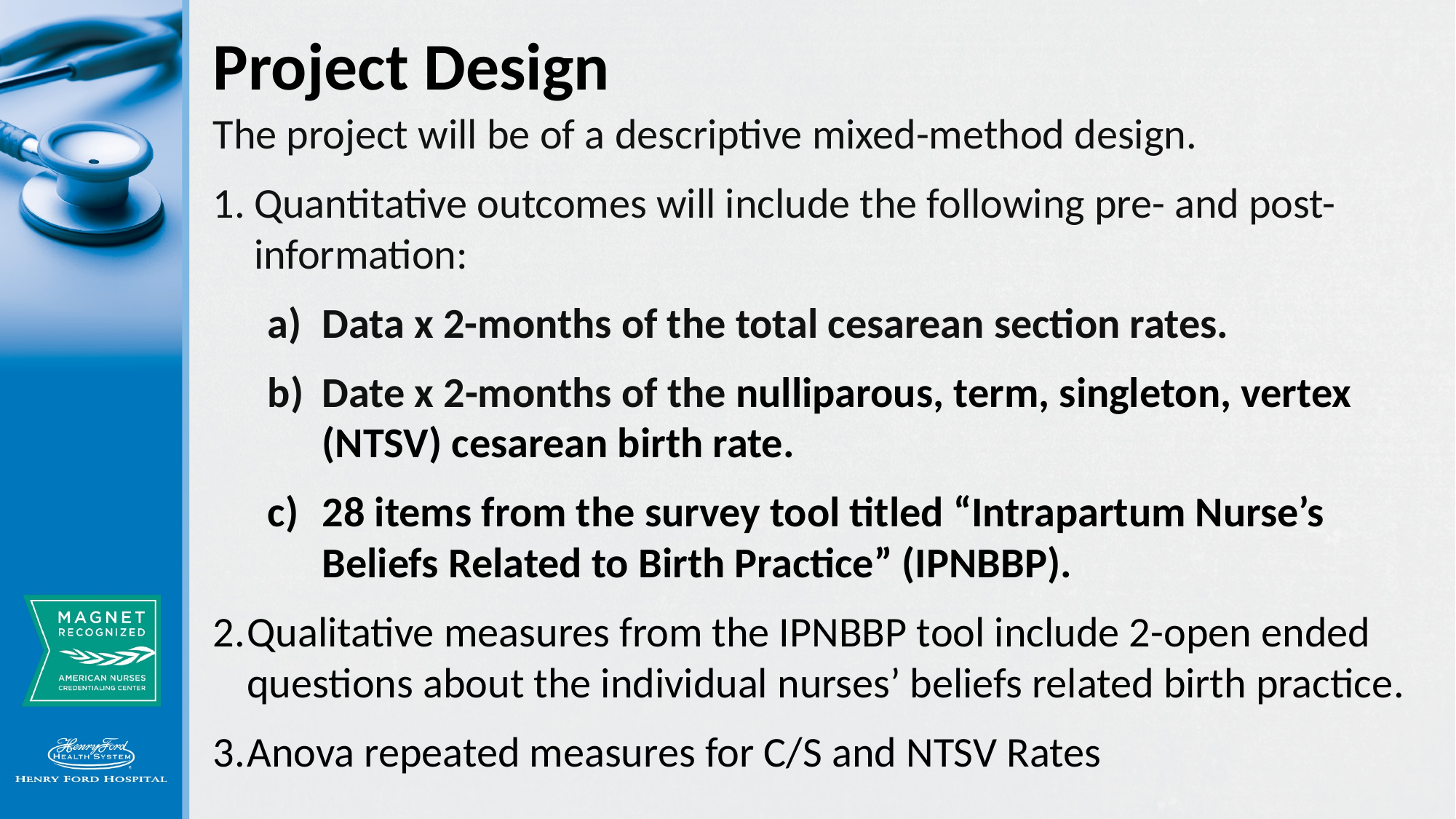

# Project Design
The project will be of a descriptive mixed-method design.
Quantitative outcomes will include the following pre- and post-information:
Data x 2-months of the total cesarean section rates.
Date x 2-months of the nulliparous, term, singleton, vertex (NTSV) cesarean birth rate.
28 items from the survey tool titled “Intrapartum Nurse’s Beliefs Related to Birth Practice” (IPNBBP).
Qualitative measures from the IPNBBP tool include 2-open ended questions about the individual nurses’ beliefs related birth practice.
Anova repeated measures for C/S and NTSV Rates